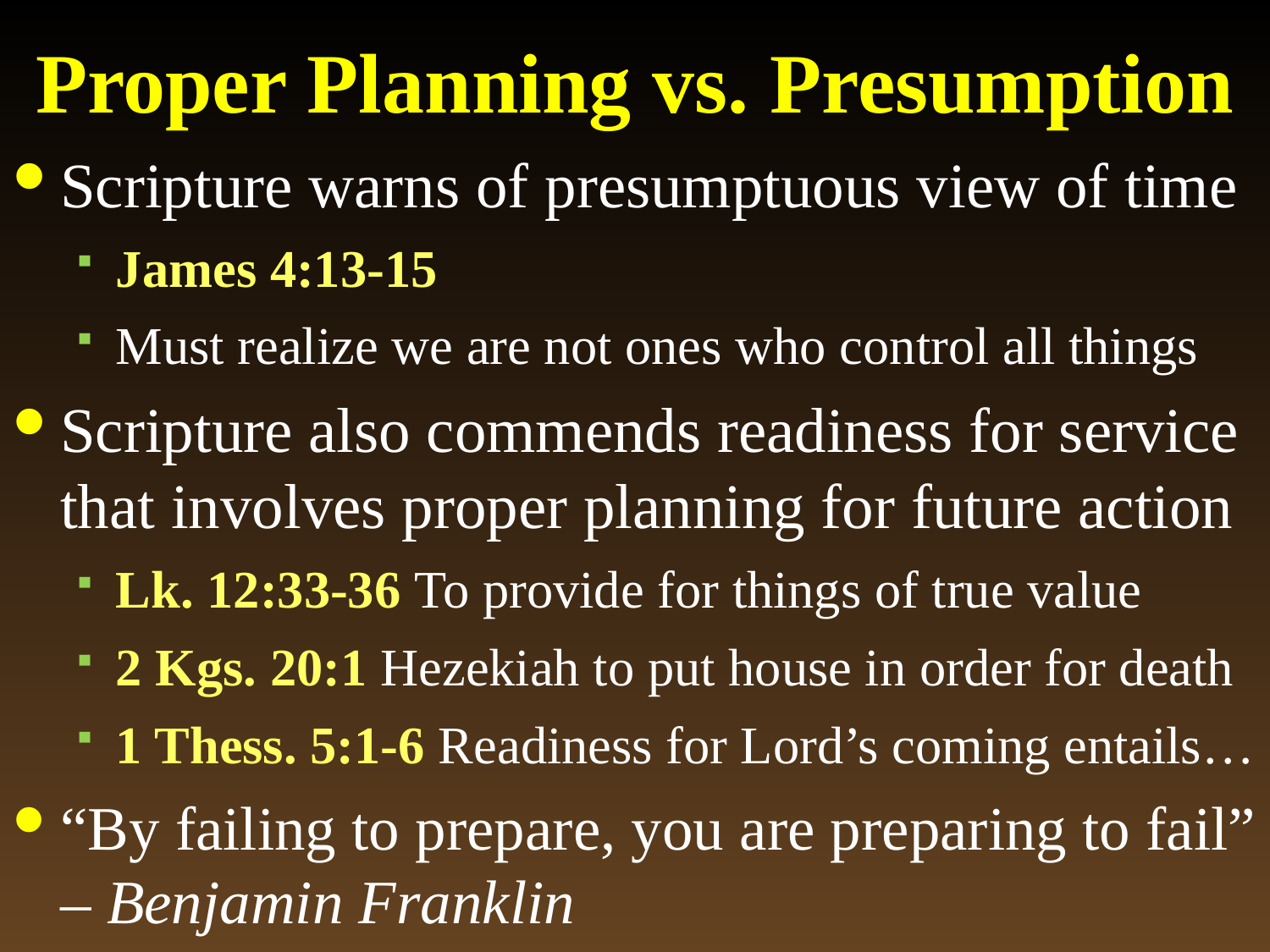

# Proper Planning vs. Presumption
Scripture warns of presumptuous view of time
James 4:13-15
Must realize we are not ones who control all things
Scripture also commends readiness for service that involves proper planning for future action
Lk. 12:33-36 To provide for things of true value
2 Kgs. 20:1 Hezekiah to put house in order for death
1 Thess. 5:1-6 Readiness for Lord’s coming entails…
“By failing to prepare, you are preparing to fail” – Benjamin Franklin